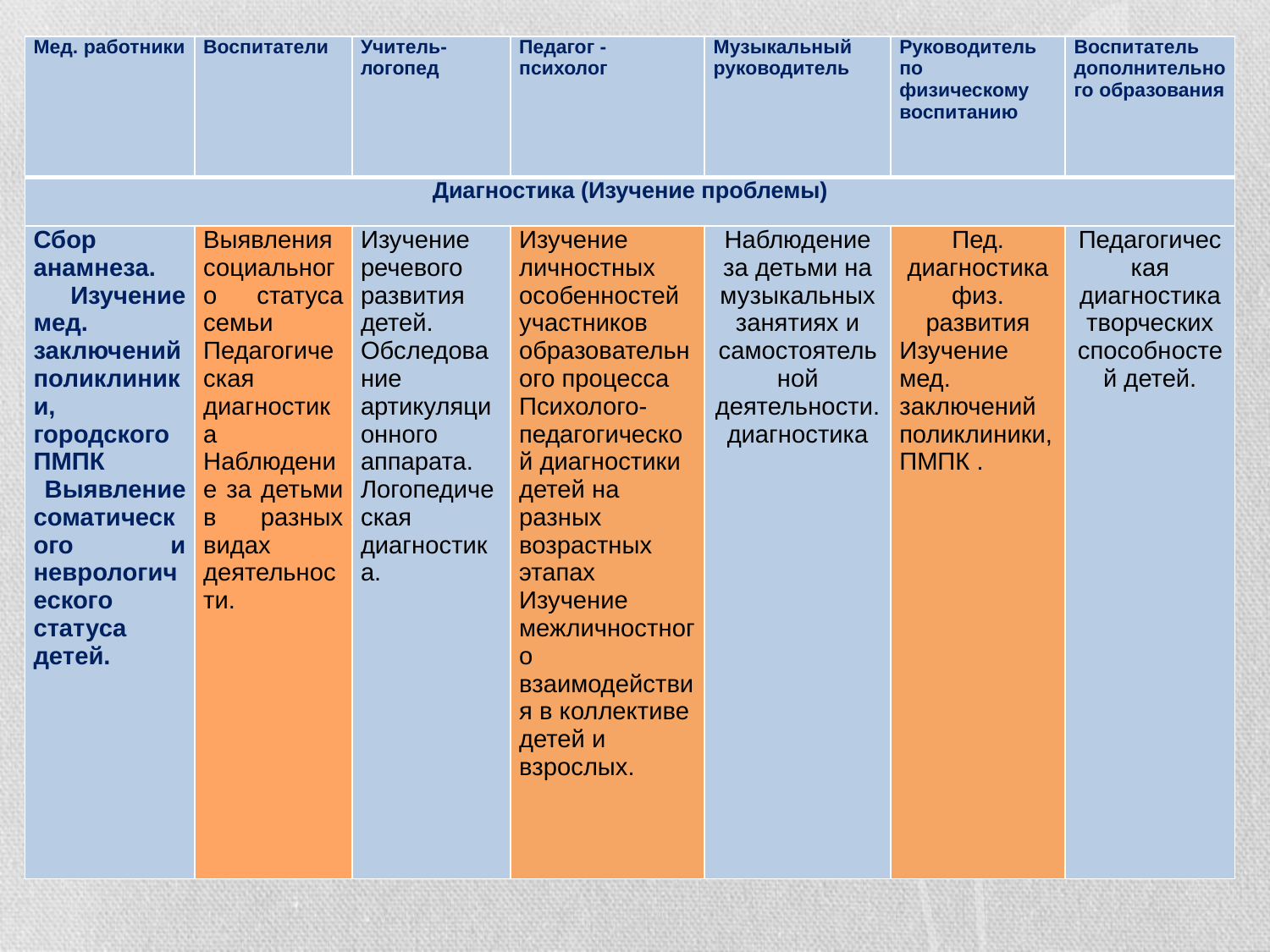

#
| Мед. работники | Воспитатели | Учитель- логопед | Педагог - психолог | Музыкальный руководитель | Руководитель по физическому воспитанию | Воспитатель дополнительного образования |
| --- | --- | --- | --- | --- | --- | --- |
| Диагностика (Изучение проблемы) |  |  |  |  |  |  |
| Сбор анамнеза. Изучение мед. заключений поликлиники, городского ПМПК Выявление соматического и неврологического статуса детей. | Выявления социального статуса семьи Педагогическая диагностика Наблюдение за детьми в разных видах деятельности. | Изучение речевого развития детей. Обследование артикуляционного аппарата. Логопедическая диагностика. | Изучение личностных особенностей участников образовательного процесса Психолого-педагогической диагностики детей на разных возрастных этапах Изучение межличностного взаимодействия в коллективе детей и взрослых. | Наблюдение за детьми на музыкальных занятиях и самостоятельной деятельности. диагностика | Пед. диагностика физ. развития Изучение мед. заключений поликлиники, ПМПК . | Педагогическая диагностика творческих способностей детей. |